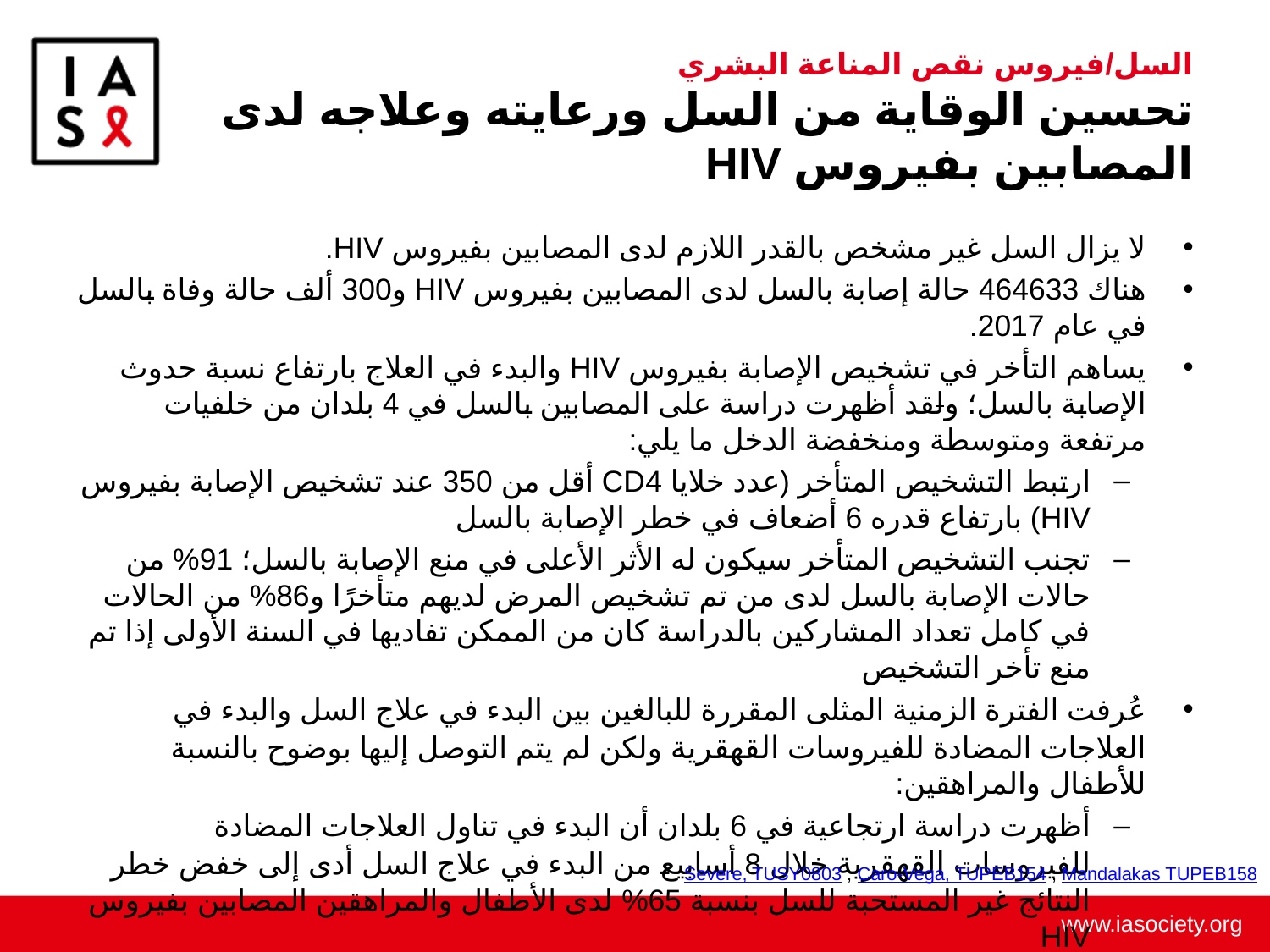

# السل/فيروس نقص المناعة البشري تحسين الوقاية من السل ورعايته وعلاجه لدى المصابين بفيروس HIV
لا يزال السل غير مشخص بالقدر اللازم لدى المصابين بفيروس HIV.
هناك 464633 حالة إصابة بالسل لدى المصابين بفيروس HIV و300 ألف حالة وفاة بالسل في عام 2017.
يساهم التأخر في تشخيص الإصابة بفيروس HIV والبدء في العلاج بارتفاع نسبة حدوث الإصابة بالسل؛ ولقد أظهرت دراسة على المصابين بالسل في 4 بلدان من خلفيات مرتفعة ومتوسطة ومنخفضة الدخل ما يلي:
ارتبط التشخيص المتأخر (عدد خلايا CD4 أقل من 350 عند تشخيص الإصابة بفيروس HIV) بارتفاع قدره 6 أضعاف في خطر الإصابة بالسل
تجنب التشخيص المتأخر سيكون له الأثر الأعلى في منع الإصابة بالسل؛ 91% من حالات الإصابة بالسل لدى من تم تشخيص المرض لديهم متأخرًا و86% من الحالات في كامل تعداد المشاركين بالدراسة كان من الممكن تفاديها في السنة الأولى إذا تم منع تأخر التشخيص
عُرفت الفترة الزمنية المثلى المقررة للبالغين بين البدء في علاج السل والبدء في العلاجات المضادة للفيروسات القهقرية ولكن لم يتم التوصل إليها بوضوح بالنسبة للأطفال والمراهقين:
أظهرت دراسة ارتجاعية في 6 بلدان أن البدء في تناول العلاجات المضادة للفيروسات القهقرية خلال 8 أسابيع من البدء في علاج السل أدى إلى خفض خطر النتائج غير المستحبة للسل بنسبة 65% لدى الأطفال والمراهقين المصابين بفيروس HIV
خطر أعلى لحدوث النتائج غير المستحبة للسل لدى الأطفال الأحدث عمرًا الذين لم يتلقوا العلاجات المضادة للفيروسات القهقرية
Severe, TUSY0803 ; Caro-Vega, TUPEB154 ; Mandalakas TUPEB158